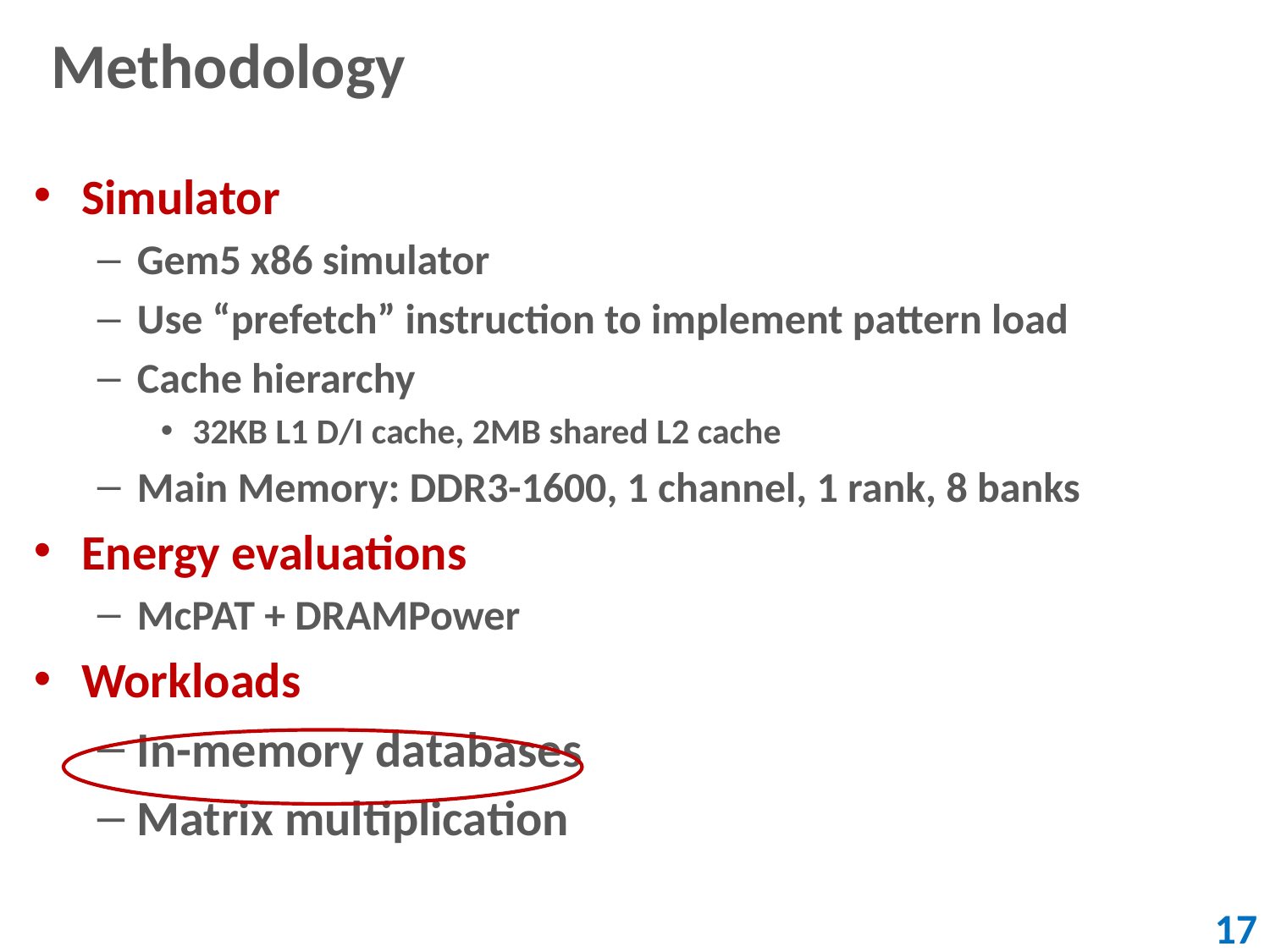

# Methodology
Simulator
Gem5 x86 simulator
Use “prefetch” instruction to implement pattern load
Cache hierarchy
32KB L1 D/I cache, 2MB shared L2 cache
Main Memory: DDR3-1600, 1 channel, 1 rank, 8 banks
Energy evaluations
McPAT + DRAMPower
Workloads
In-memory databases
Matrix multiplication

17